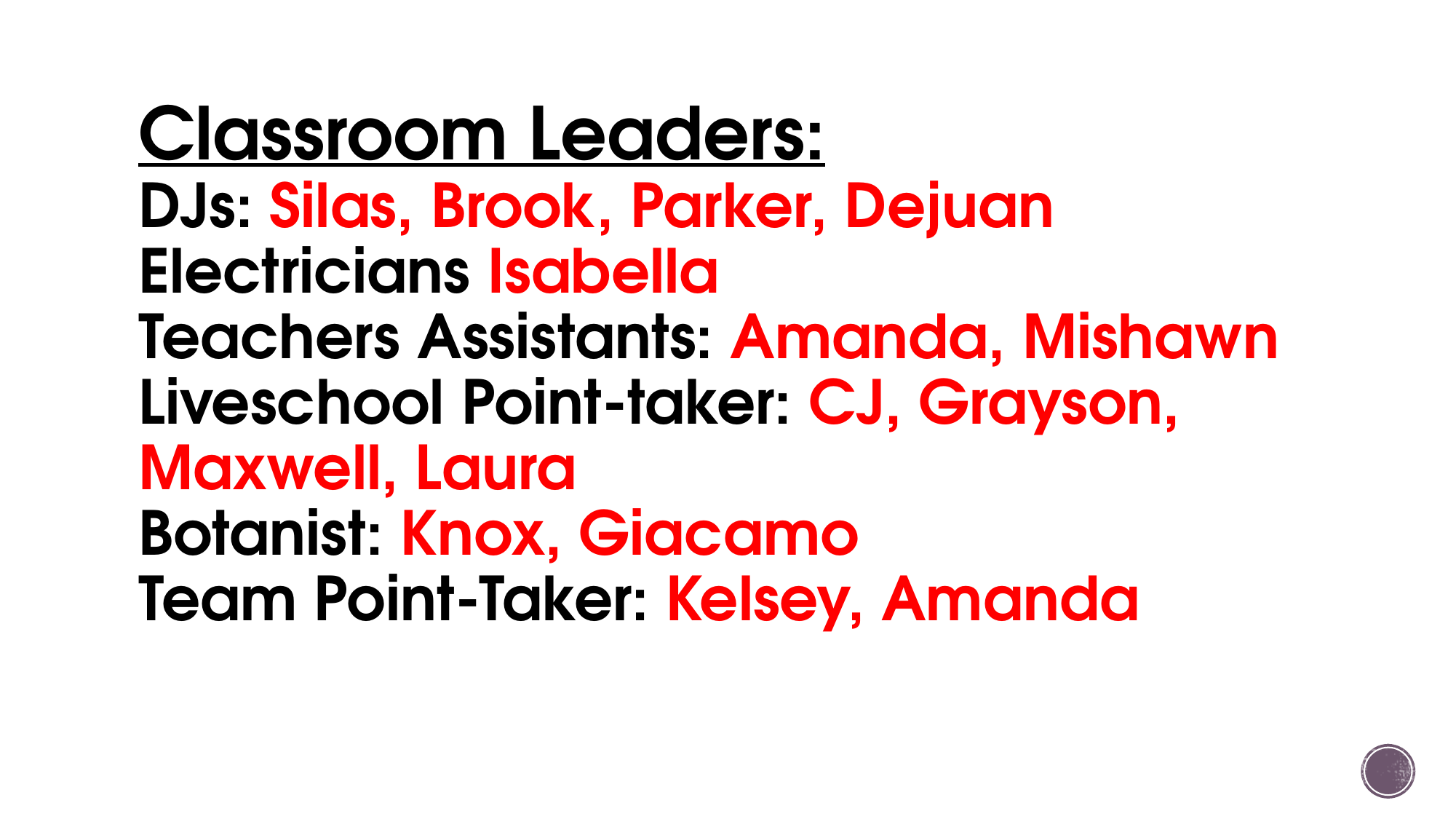

# Classroom Leaders: DJs: Silas, Brook, Parker, Dejuan Electricians Isabella Teachers Assistants: Amanda, Mishawn Liveschool Point-taker: CJ, Grayson, Maxwell, Laura Botanist: Knox, Giacamo Team Point-Taker: Kelsey, Amanda